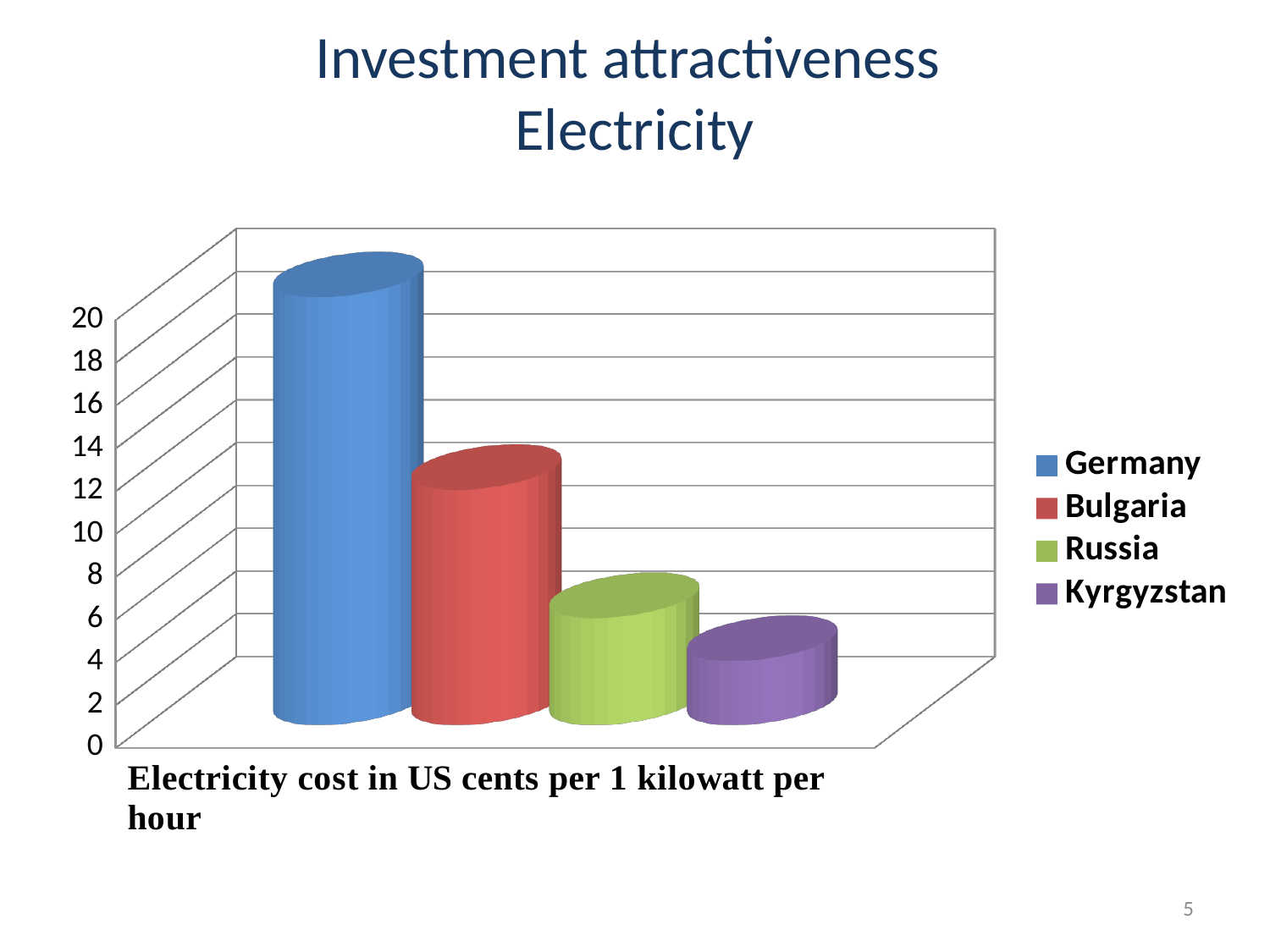

# Investment attractiveness Electricity

[unsupported chart]

5